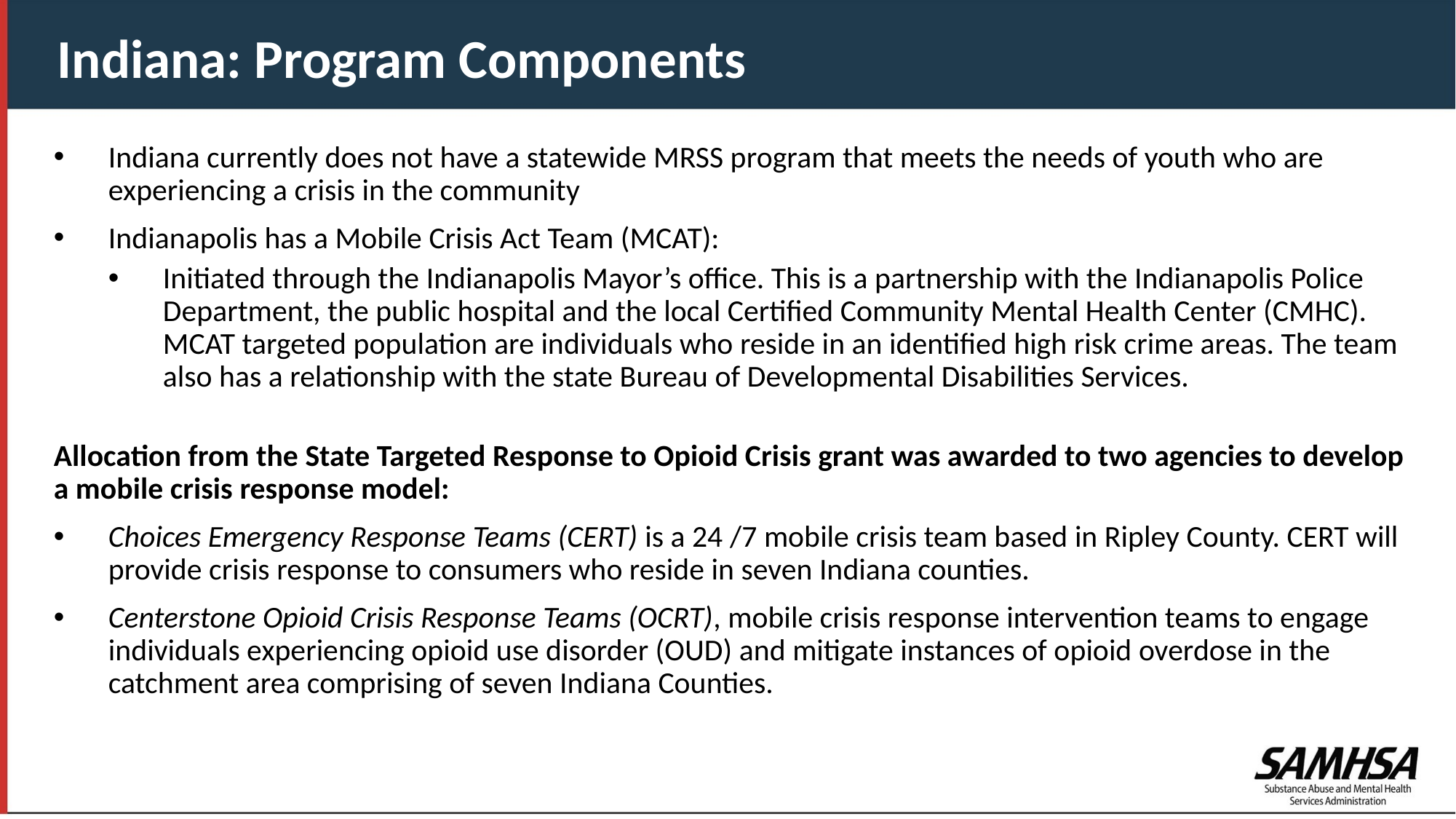

Indiana: Program Components
Indiana currently does not have a statewide MRSS program that meets the needs of youth who are experiencing a crisis in the community
Indianapolis has a Mobile Crisis Act Team (MCAT):
Initiated through the Indianapolis Mayor’s office. This is a partnership with the Indianapolis Police Department, the public hospital and the local Certified Community Mental Health Center (CMHC). MCAT targeted population are individuals who reside in an identified high risk crime areas. The team also has a relationship with the state Bureau of Developmental Disabilities Services.

Allocation from the State Targeted Response to Opioid Crisis grant was awarded to two agencies to develop a mobile crisis response model:
Choices Emergency Response Teams (CERT) is a 24 /7 mobile crisis team based in Ripley County. CERT will provide crisis response to consumers who reside in seven Indiana counties.
Centerstone Opioid Crisis Response Teams (OCRT), mobile crisis response intervention teams to engage individuals experiencing opioid use disorder (OUD) and mitigate instances of opioid overdose in the catchment area comprising of seven Indiana Counties.